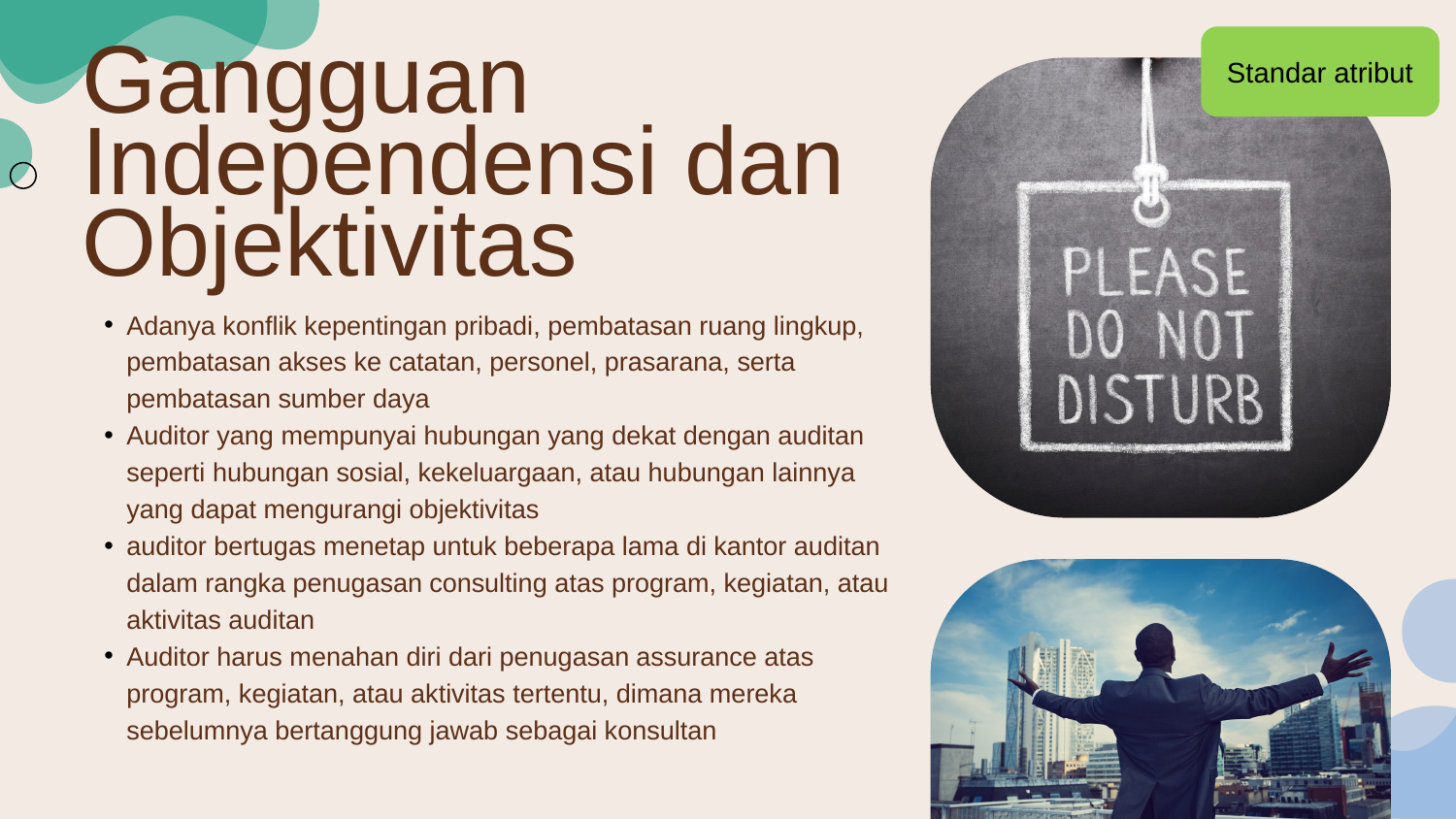

Standar atribut
Gangguan
Independensi dan Objektivitas

Adanya konflik kepentingan pribadi, pembatasan ruang lingkup, pembatasan akses ke catatan, personel, prasarana, serta pembatasan sumber daya
Auditor yang mempunyai hubungan yang dekat dengan auditan seperti hubungan sosial, kekeluargaan, atau hubungan lainnya yang dapat mengurangi objektivitas
auditor bertugas menetap untuk beberapa lama di kantor auditan dalam rangka penugasan consulting atas program, kegiatan, atau aktivitas auditan
Auditor harus menahan diri dari penugasan assurance atas program, kegiatan, atau aktivitas tertentu, dimana mereka sebelumnya bertanggung jawab sebagai konsultan